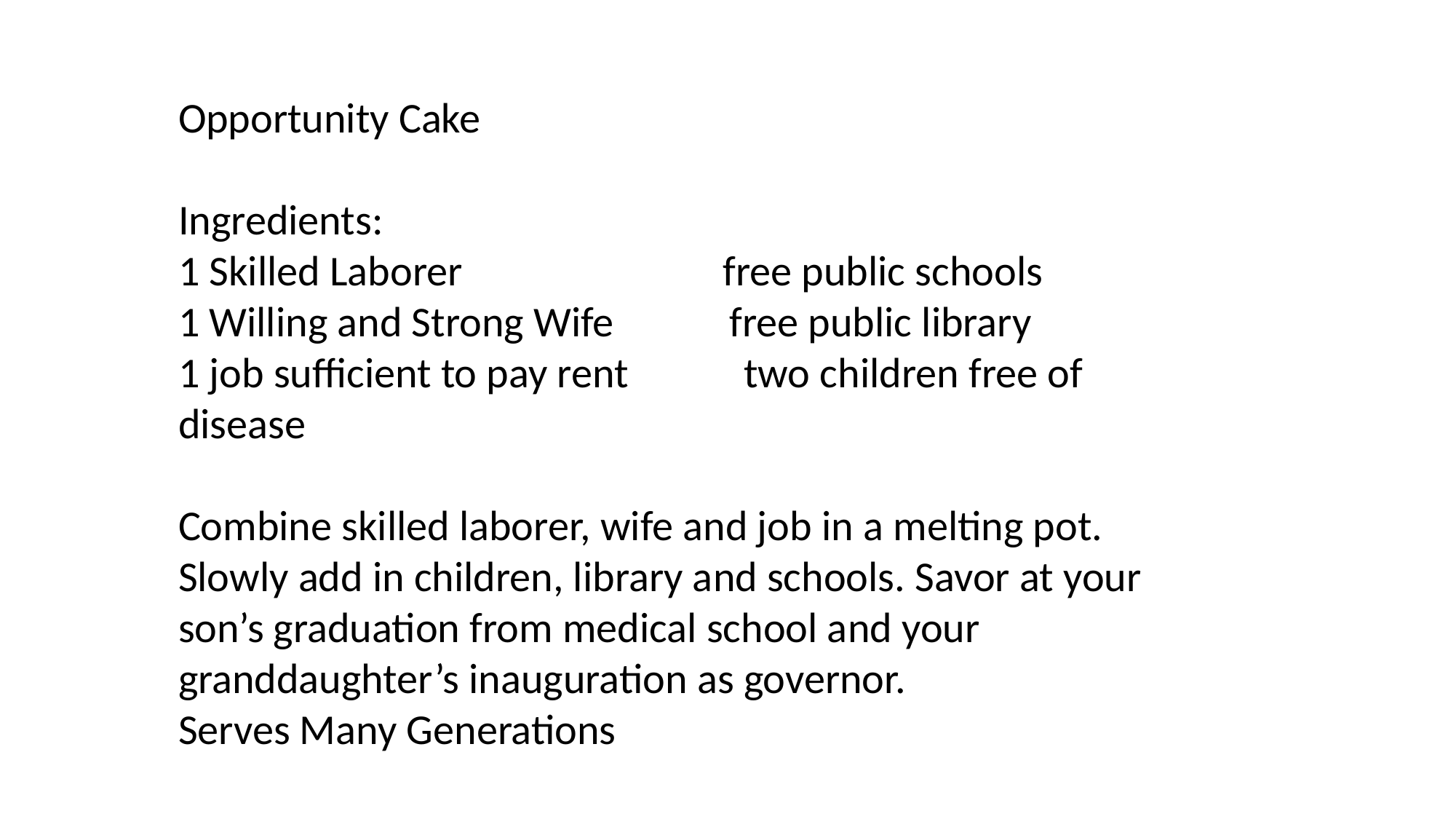

Opportunity Cake

Ingredients:
1 Skilled Laborer                           free public schools
1 Willing and Strong Wife            free public library
1 job sufficient to pay rent            two children free of disease

Combine skilled laborer, wife and job in a melting pot. Slowly add in children, library and schools. Savor at your son’s graduation from medical school and your granddaughter’s inauguration as governor.
Serves Many Generations